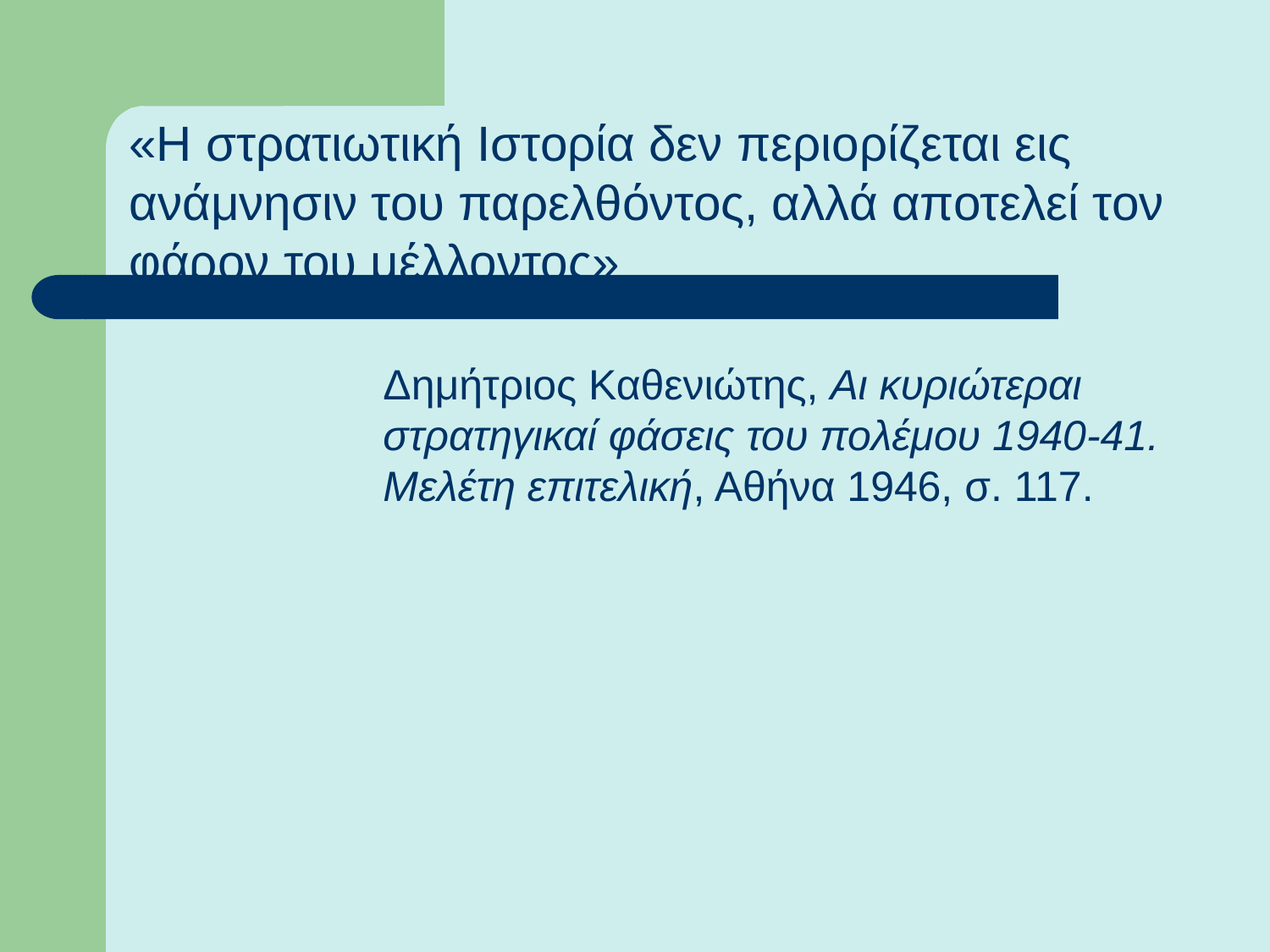

«Η στρατιωτική Ιστορία δεν περιορίζεται εις ανάμνησιν του παρελθόντος, αλλά αποτελεί τον φάρον του μέλλοντος»

		Δημήτριος Καθενιώτης, Αι κυριώτεραι 			στρατηγικαί φάσεις του πολέμου 1940-41. 		Μελέτη επιτελική, Αθήνα 1946, σ. 117.